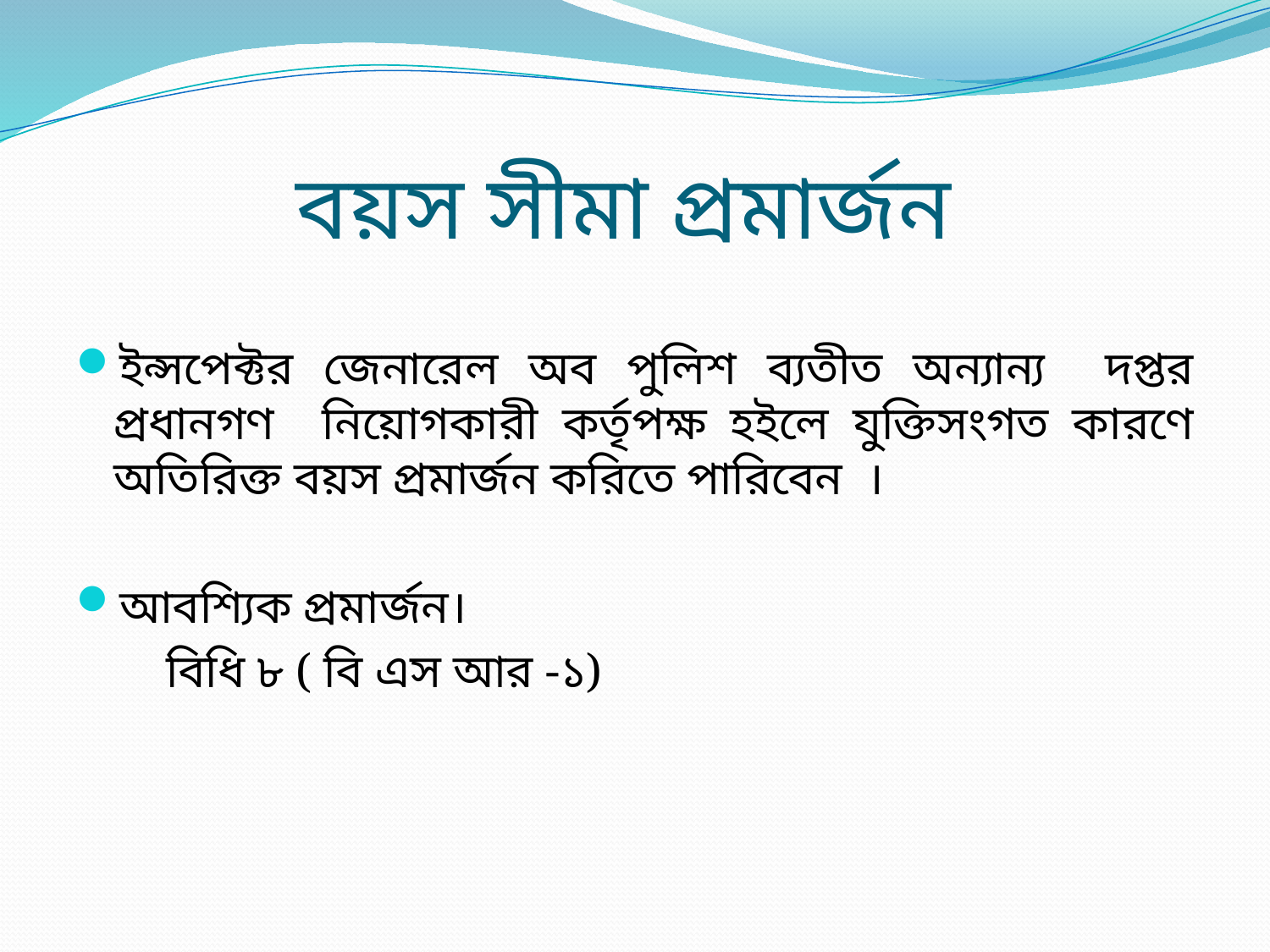

# বয়স সীমা প্রমার্জন

ইন্সপেক্টর জেনারেল অব পুলিশ ব্যতীত অন্যান্য  দপ্তর প্রধানগণ  নিয়োগকারী কর্তৃপক্ষ হইলে যুক্তিসংগত কারণে অতিরিক্ত বয়স প্রমার্জন করিতে পারিবেন  ।

আবশ্যিক প্রমার্জন।
      বিধি ৮ ( বি এস আর -১)